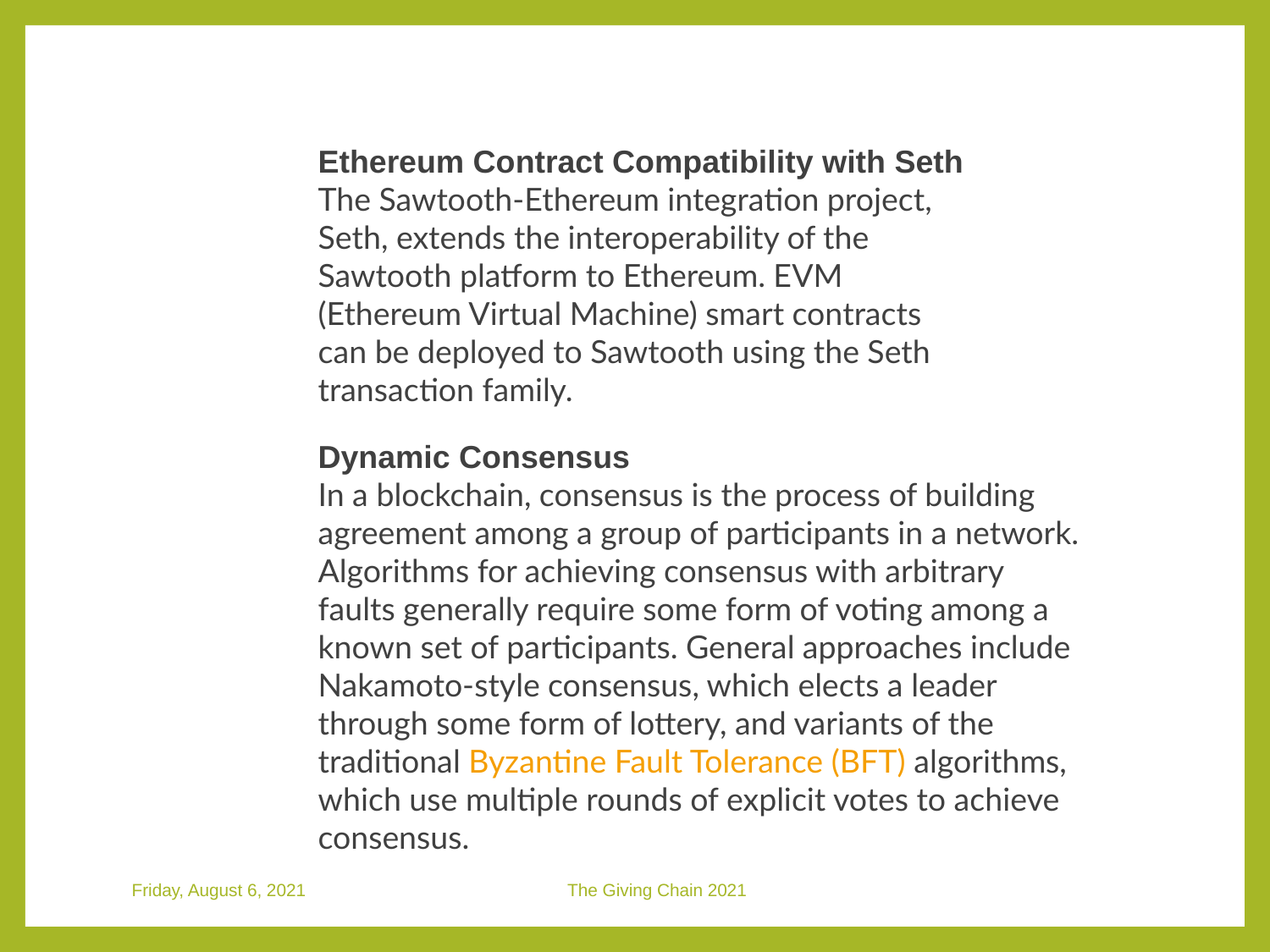

Ethereum Contract Compatibility with Seth
The Sawtooth-Ethereum integration project, Seth, extends the interoperability of the Sawtooth platform to Ethereum. EVM (Ethereum Virtual Machine) smart contracts can be deployed to Sawtooth using the Seth transaction family.
Dynamic Consensus
In a blockchain, consensus is the process of building agreement among a group of participants in a network. Algorithms for achieving consensus with arbitrary faults generally require some form of voting among a known set of participants. General approaches include Nakamoto-style consensus, which elects a leader through some form of lottery, and variants of the traditional Byzantine Fault Tolerance (BFT) algorithms, which use multiple rounds of explicit votes to achieve consensus.
Friday, August 6, 2021
The Giving Chain 2021